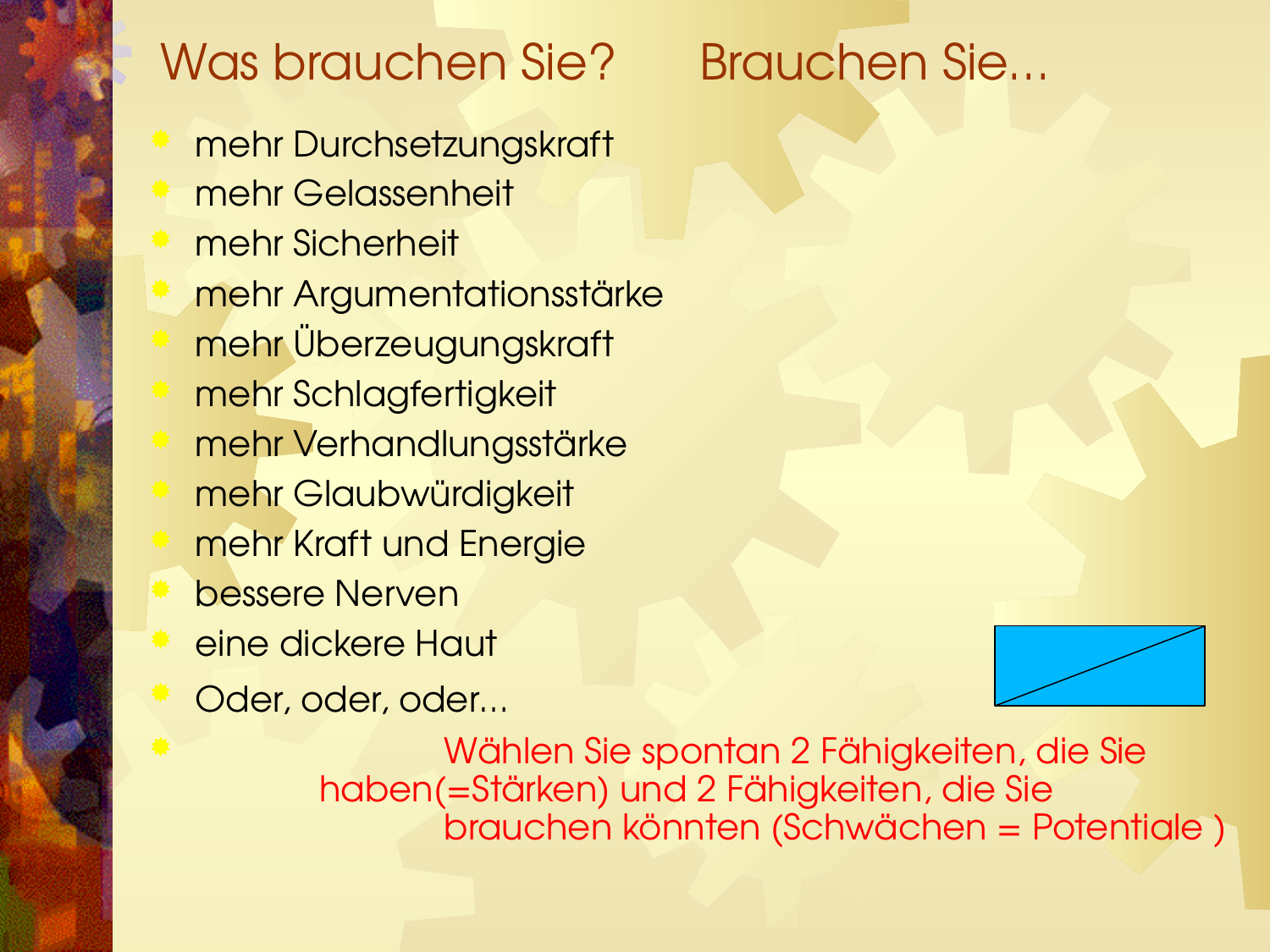

# Was brauchen Sie?      Brauchen Sie…
mehr Durchsetzungskraft
mehr Gelassenheit
mehr Sicherheit
mehr Argumentationsstärke
mehr Überzeugungskraft
mehr Schlagfertigkeit
mehr Verhandlungsstärke
mehr Glaubwürdigkeit
mehr Kraft und Energie
bessere Nerven
eine dickere Haut
Oder, oder, oder…
					Wählen Sie spontan 2 Fähigkeiten, die Sie 					haben(=Stärken) und 2 Fähigkeiten, die Sie
					brauchen könnten (Schwächen = Potentiale )